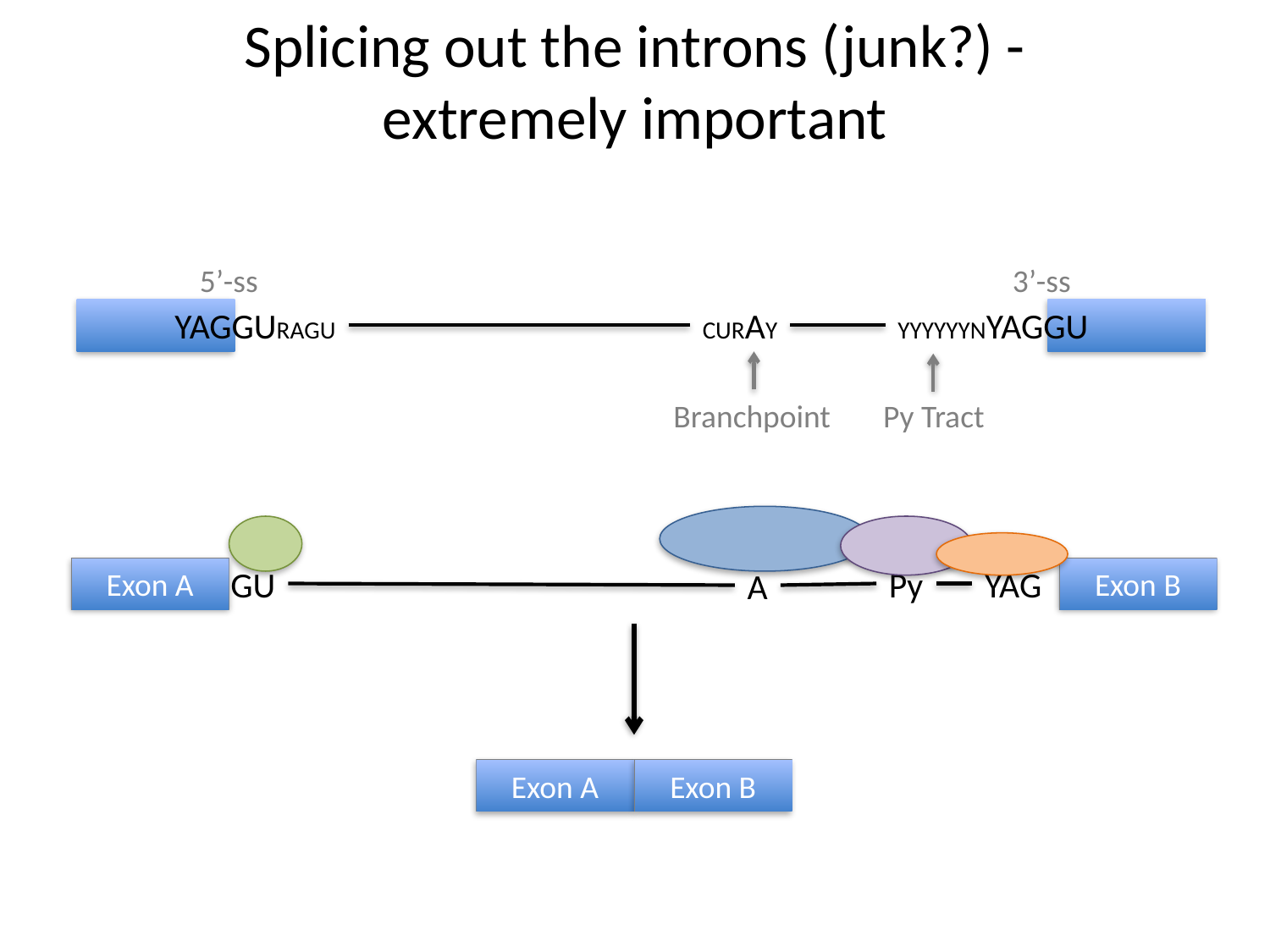

# Splicing out the introns (junk?) - extremely important
5’-ss
3’-ss
YAGGURAGU
CURAY
YYYYYYNYAGGU

Branchpoint
Py Tract

GU
Py
YAG
Exon A
A
Exon B
Exon A
Exon B